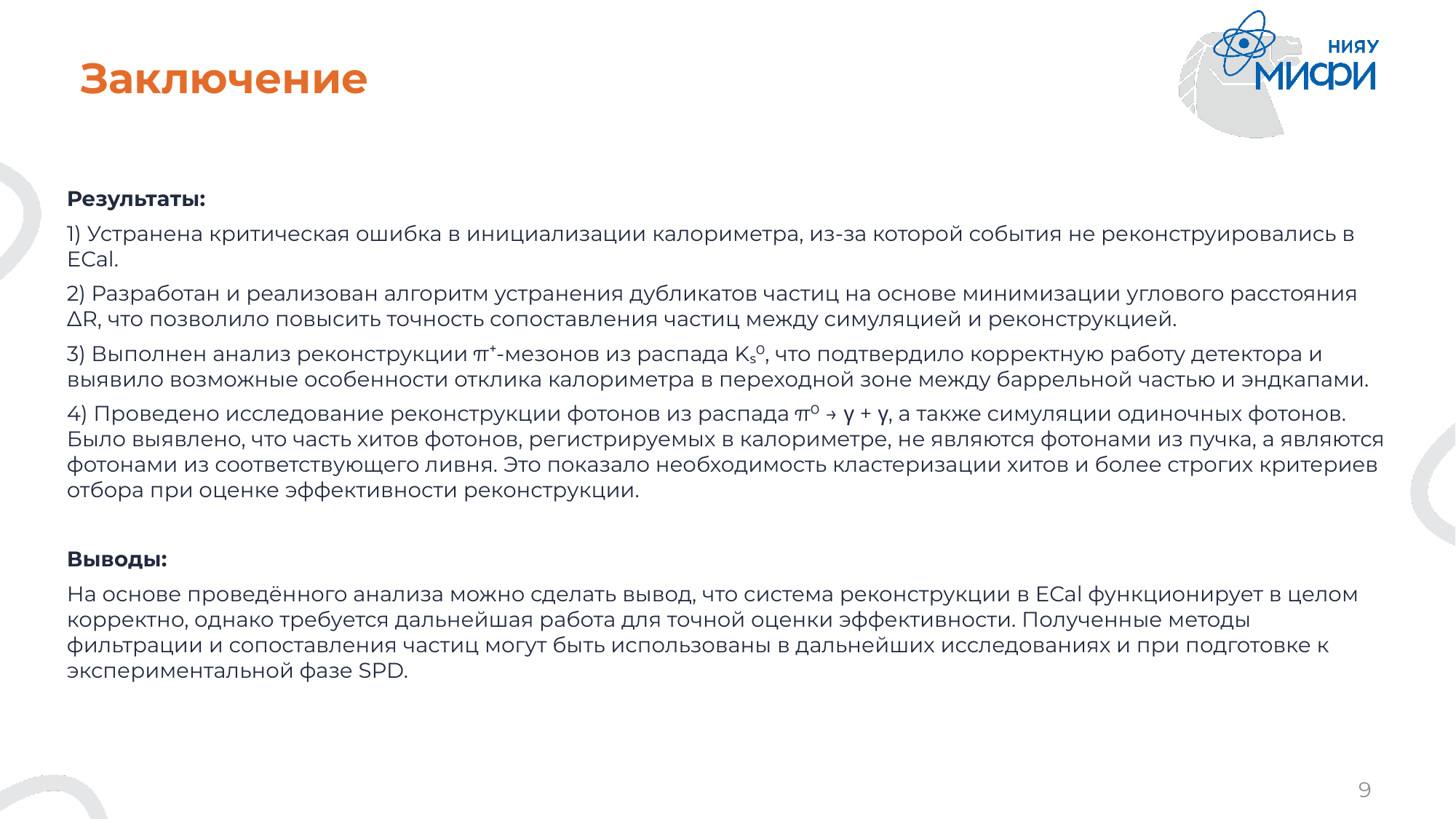

# Заключение

Результаты:
1) Устранена критическая ошибка в инициализации калориметра, из-за которой события не реконструировались в ECal.
2) Разработан и реализован алгоритм устранения дубликатов частиц на основе минимизации углового расстояния ΔR, что позволило повысить точность сопоставления частиц между симуляцией и реконструкцией.
3) Выполнен анализ реконструкции π⁺-мезонов из распада Kₛ⁰, что подтвердило корректную работу детектора и выявило возможные особенности отклика калориметра в переходной зоне между баррельной частью и эндкапами.
4) Проведено исследование реконструкции фотонов из распада π⁰ → γ + γ, а также симуляции одиночных фотонов. Было выявлено, что часть хитов фотонов, регистрируемых в калориметре, не являются фотонами из пучка, а являются фотонами из соответствующего ливня. Это показало необходимость кластеризации хитов и более строгих критериев отбора при оценке эффективности реконструкции.

Выводы:
На основе проведённого анализа можно сделать вывод, что система реконструкции в ECal функционирует в целом корректно, однако требуется дальнейшая работа для точной оценки эффективности. Полученные методы фильтрации и сопоставления частиц могут быть использованы в дальнейших исследованиях и при подготовке к экспериментальной фазе SPD.